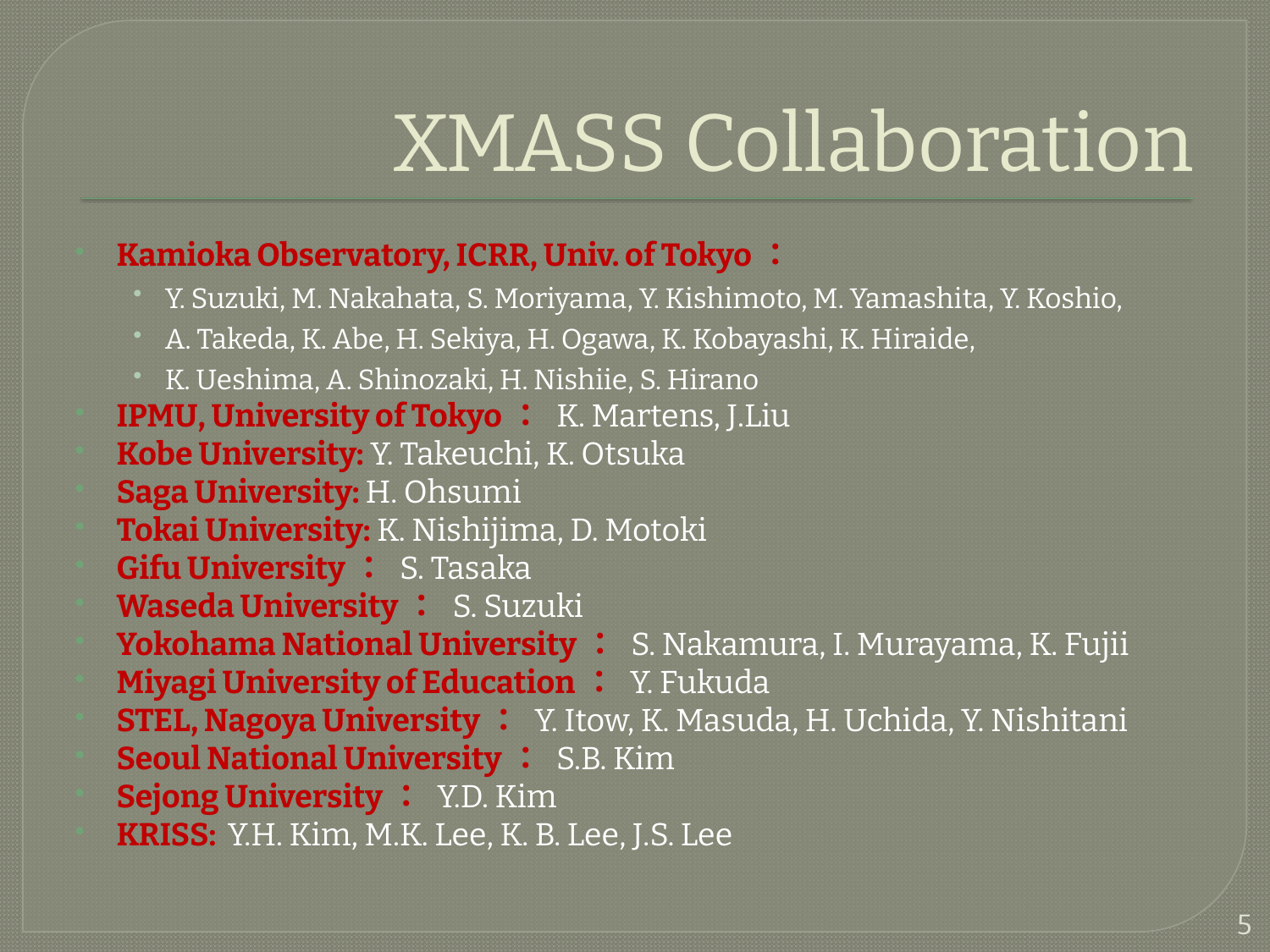

# XMASS Collaboration
Kamioka Observatory, ICRR, Univ. of Tokyo：
Y. Suzuki, M. Nakahata, S. Moriyama, Y. Kishimoto, M. Yamashita, Y. Koshio,
A. Takeda, K. Abe, H. Sekiya, H. Ogawa, K. Kobayashi, K. Hiraide,
K. Ueshima, A. Shinozaki, H. Nishiie, S. Hirano
IPMU, University of Tokyo： K. Martens, J.Liu
Kobe University: Y. Takeuchi, K. Otsuka
Saga University: H. Ohsumi
Tokai University: K. Nishijima, D. Motoki
Gifu University： S. Tasaka
Waseda University： S. Suzuki
Yokohama National University： S. Nakamura, I. Murayama, K. Fujii
Miyagi University of Education： Y. Fukuda
STEL, Nagoya University： Y. Itow, K. Masuda, H. Uchida, Y. Nishitani
Seoul National University： S.B. Kim
Sejong University： Y.D. Kim
KRISS:  Y.H. Kim, M.K. Lee, K. B. Lee, J.S. Lee
5